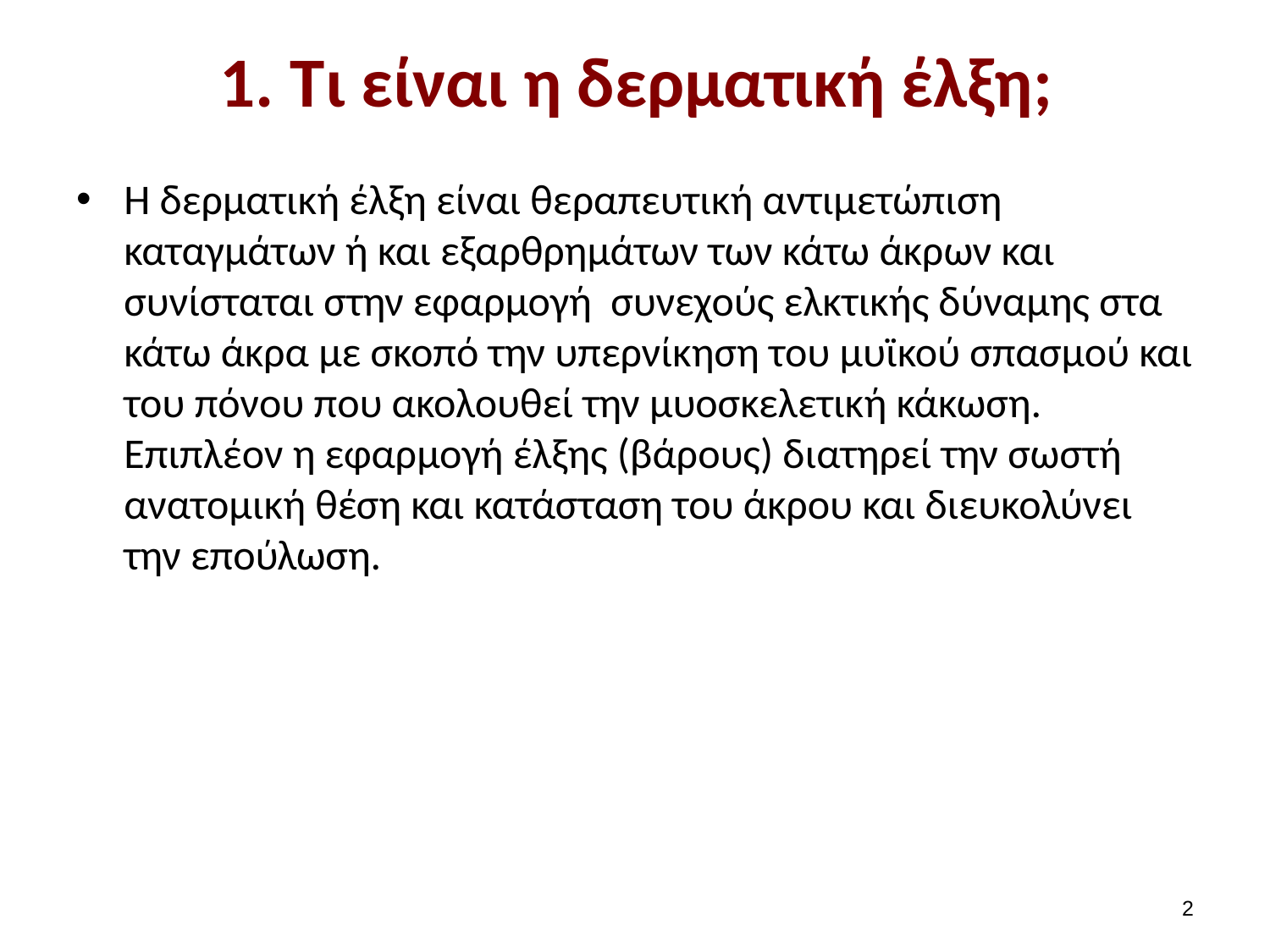

# 1. Τι είναι η δερματική έλξη;
Η δερματική έλξη είναι θεραπευτική αντιμετώπιση καταγμάτων ή και εξαρθρημάτων των κάτω άκρων και συνίσταται στην εφαρμογή  συνεχούς ελκτικής δύναμης στα κάτω άκρα με σκοπό την υπερνίκηση του μυϊκού σπασμού και του πόνου που ακολουθεί την μυοσκελετική κάκωση. Επιπλέον η εφαρμογή έλξης (βάρους) διατηρεί την σωστή ανατομική θέση και κατάσταση του άκρου και διευκολύνει την επούλωση.

2